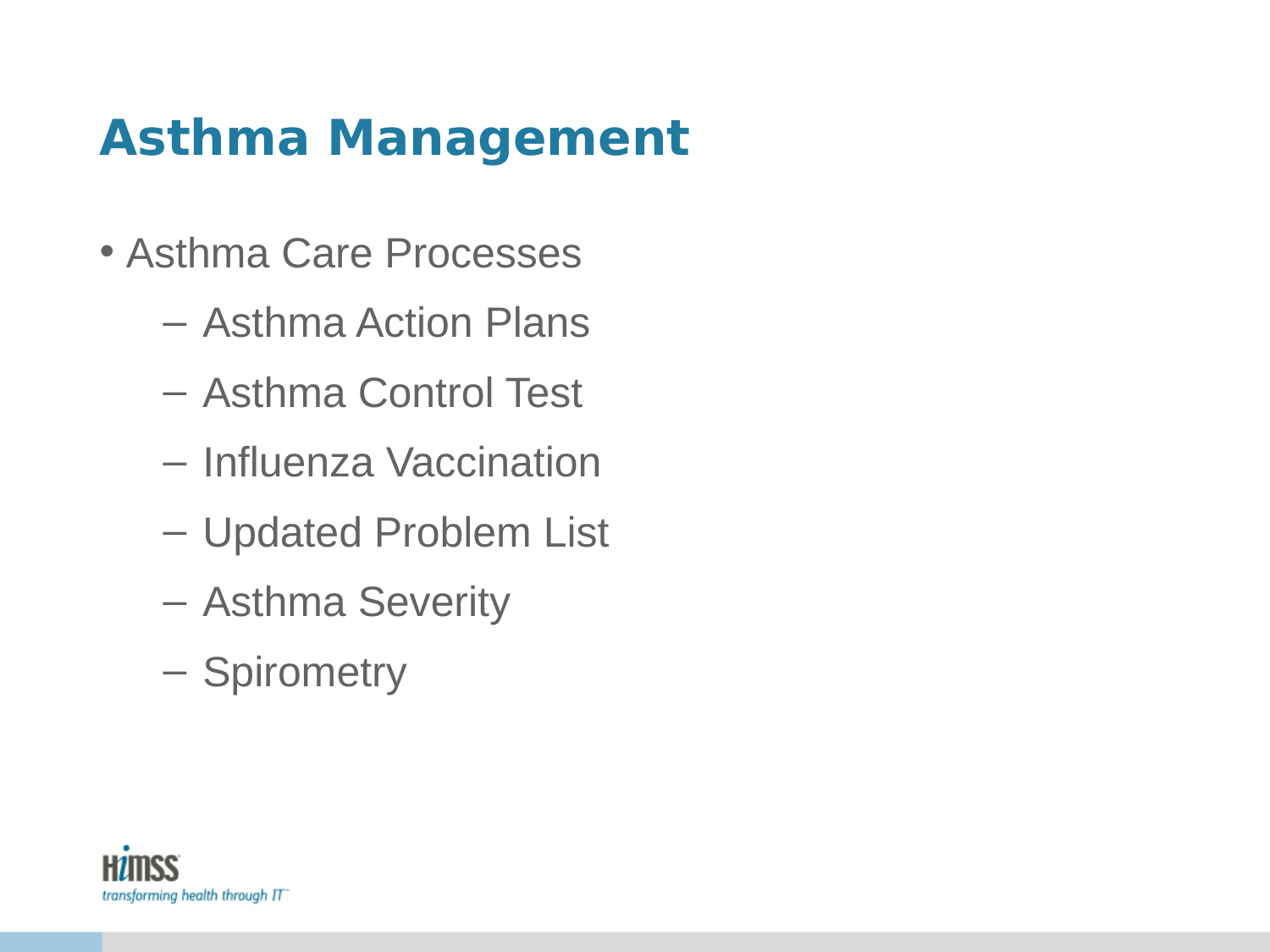

# Asthma Management
Asthma Care Processes
Asthma Action Plans
Asthma Control Test
Influenza Vaccination
Updated Problem List
Asthma Severity
Spirometry